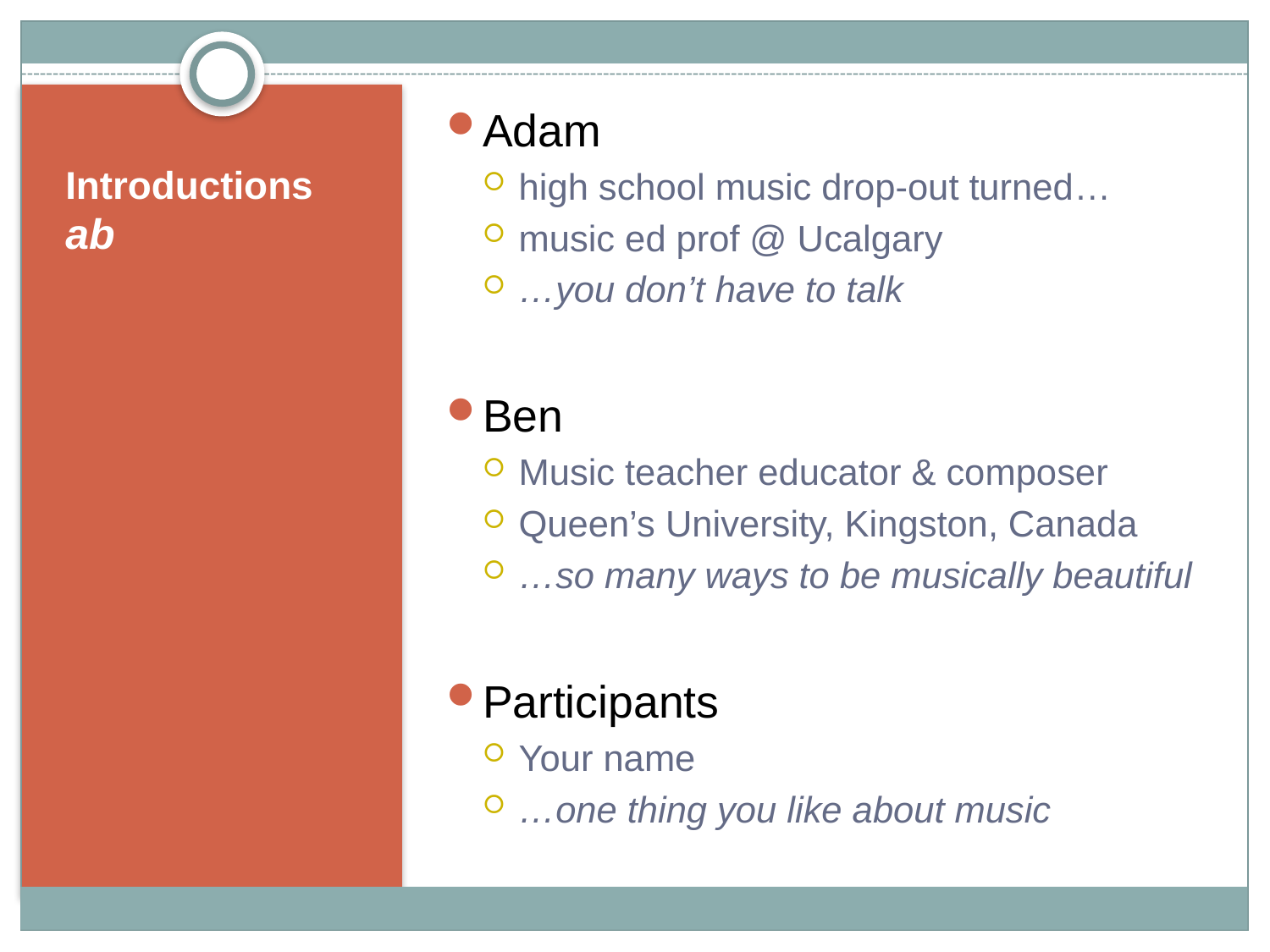

Adam
high school music drop-out turned…
music ed prof @ Ucalgary
…you don’t have to talk

Ben
Music teacher educator & composer
Queen’s University, Kingston, Canada
…so many ways to be musically beautiful

Participants
Your name
…one thing you like about music

# Introductions ab